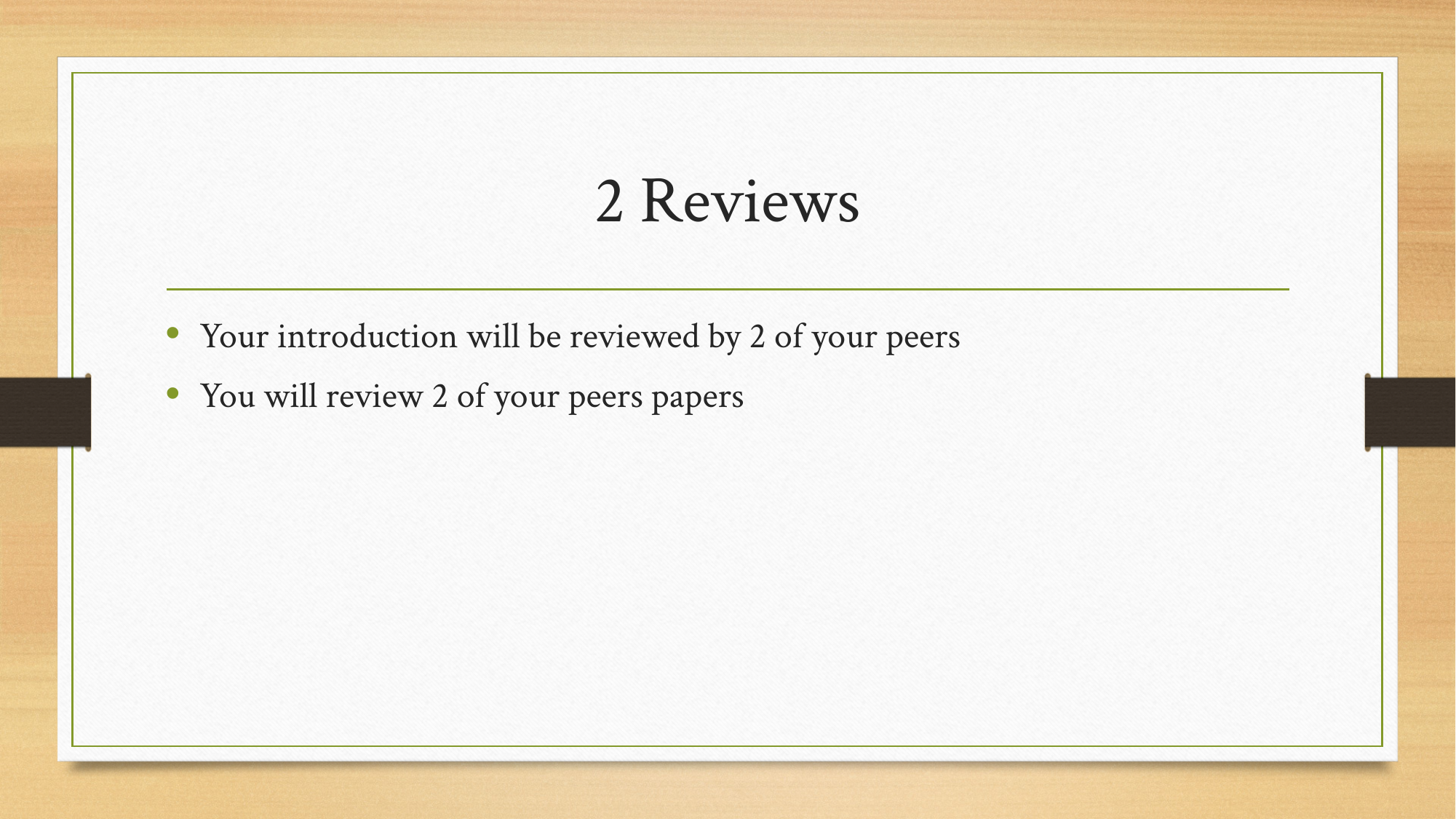

# 2 Reviews
Your introduction will be reviewed by 2 of your peers
You will review 2 of your peers papers